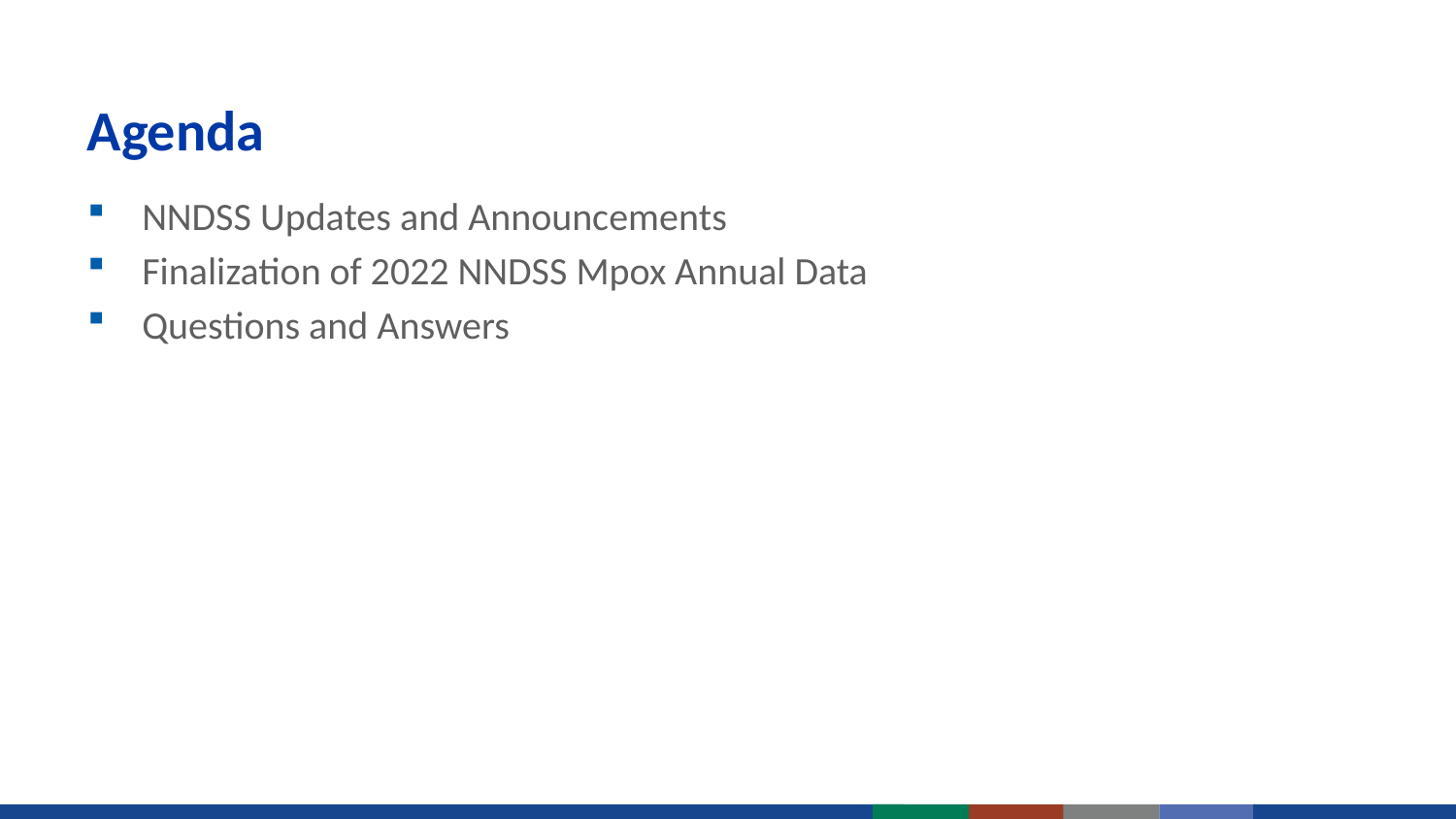

# Agenda
NNDSS Updates and Announcements
Finalization of 2022 NNDSS Mpox Annual Data
Questions and Answers